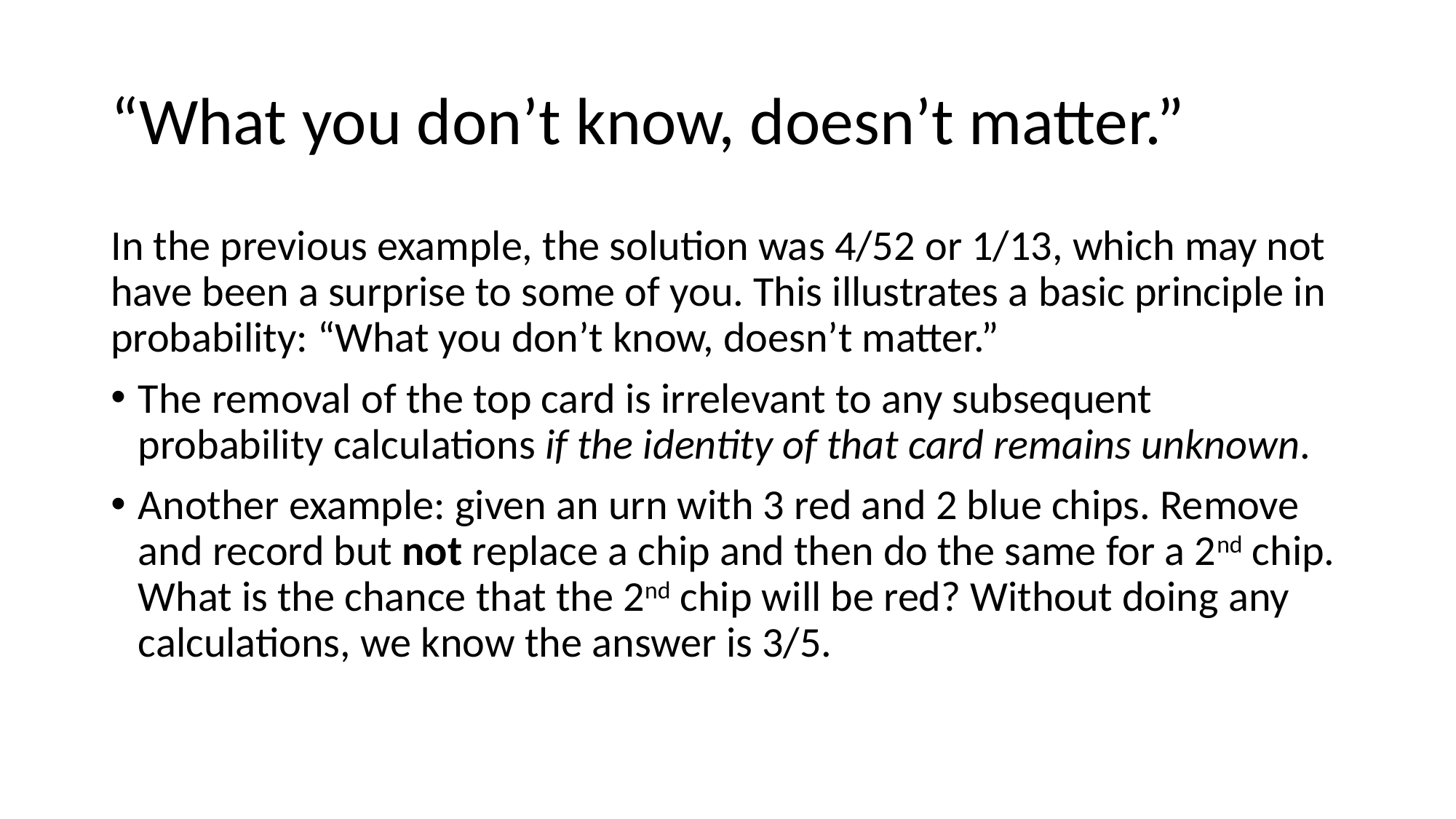

# “What you don’t know, doesn’t matter.”
In the previous example, the solution was 4/52 or 1/13, which may not have been a surprise to some of you. This illustrates a basic principle in probability: “What you don’t know, doesn’t matter.”
The removal of the top card is irrelevant to any subsequent probability calculations if the identity of that card remains unknown.
Another example: given an urn with 3 red and 2 blue chips. Remove and record but not replace a chip and then do the same for a 2nd chip. What is the chance that the 2nd chip will be red? Without doing any calculations, we know the answer is 3/5.